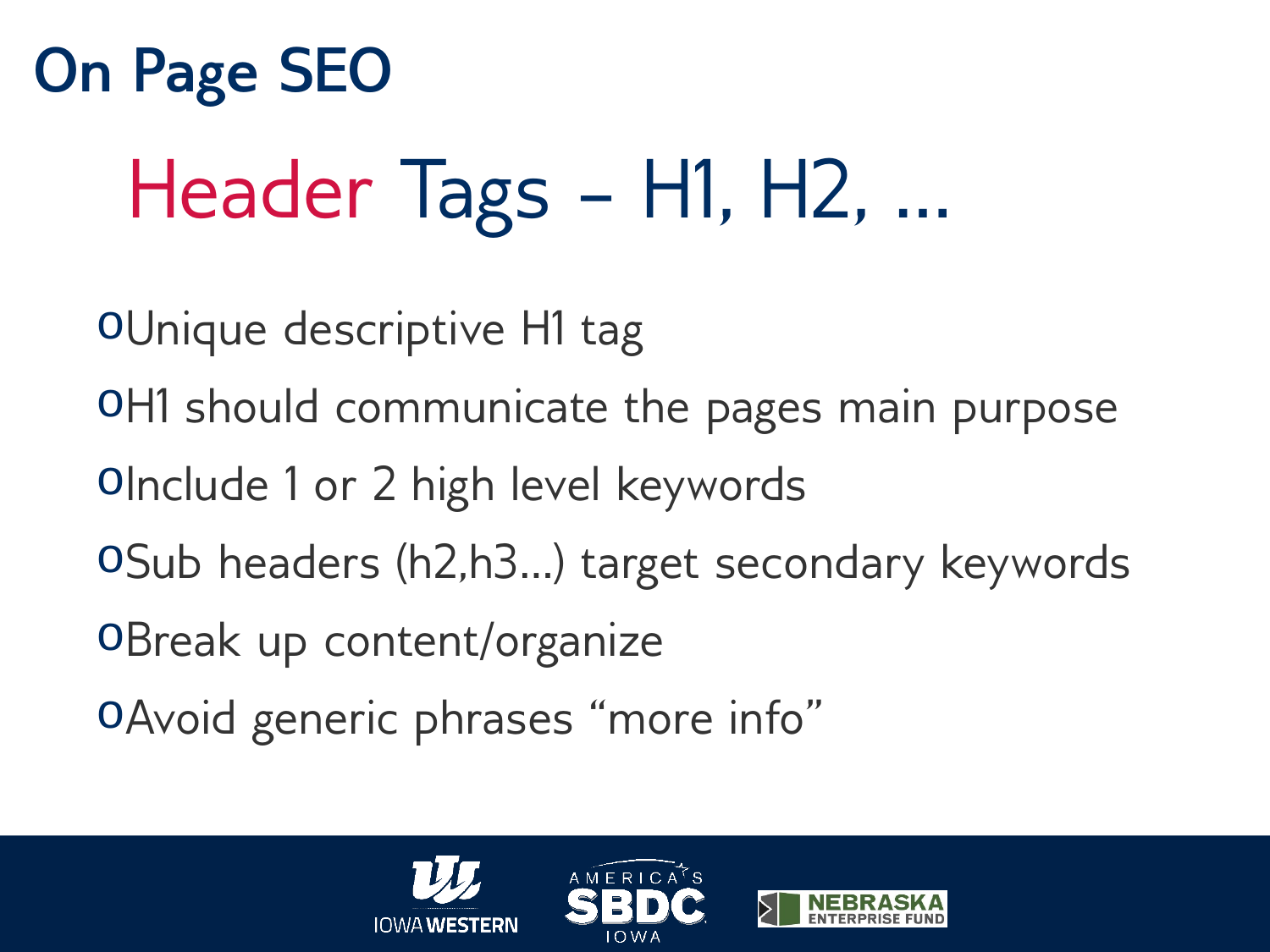

On Page SEO
# Header Tags – H1, H2, …
Unique descriptive H1 tag
H1 should communicate the pages main purpose
Include 1 or 2 high level keywords
Sub headers (h2,h3…) target secondary keywords
Break up content/organize
Avoid generic phrases “more info”